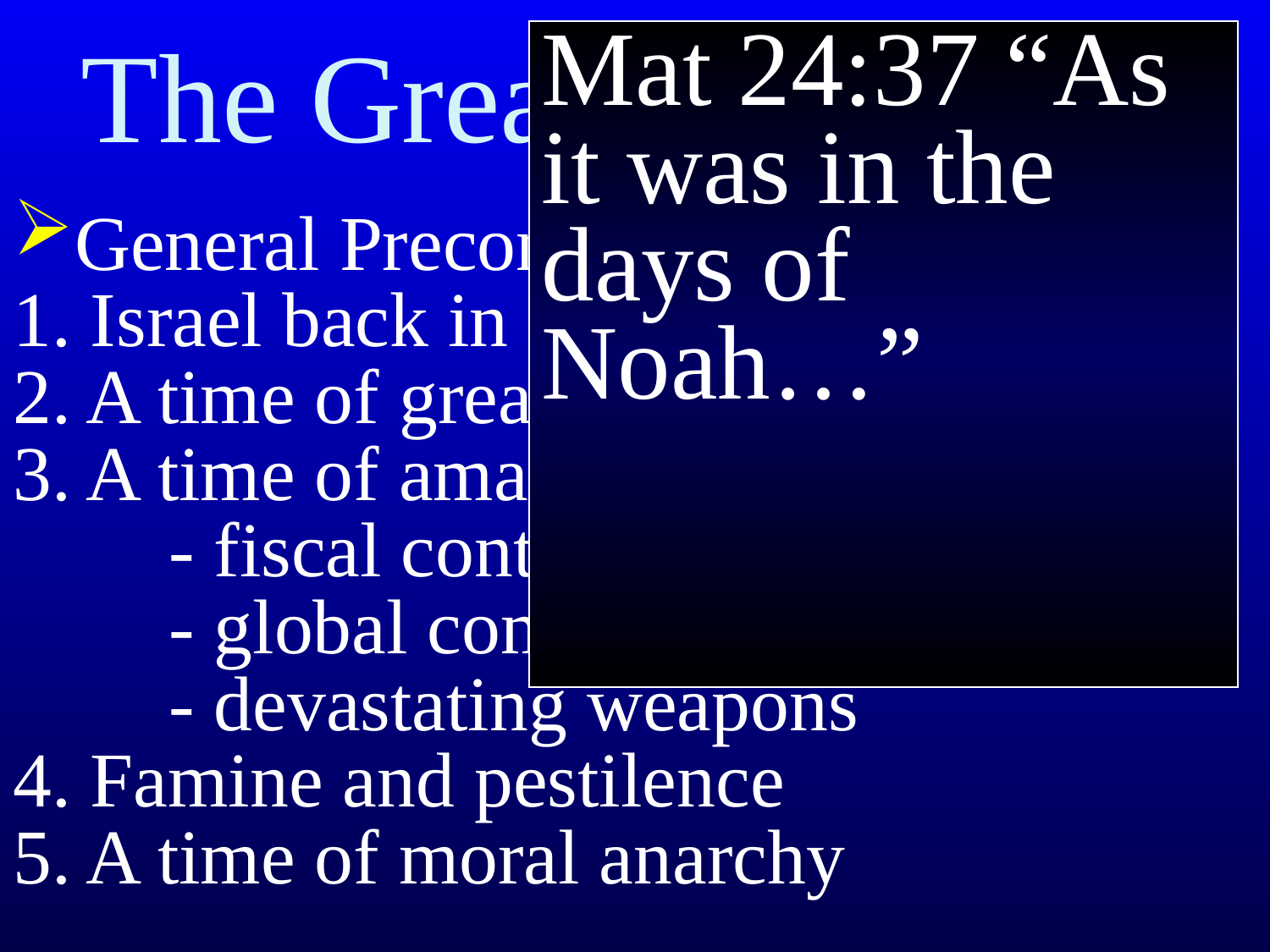

# The Great Tribulation
Mat 24:37 “As it was in the days of Noah…”
General Preconditions:
1. Israel back in their land
2. A time of great population
3. A time of amazing technology:
        - fiscal control systems
        - global communications
        - devastating weapons
4. Famine and pestilence
5. A time of moral anarchy